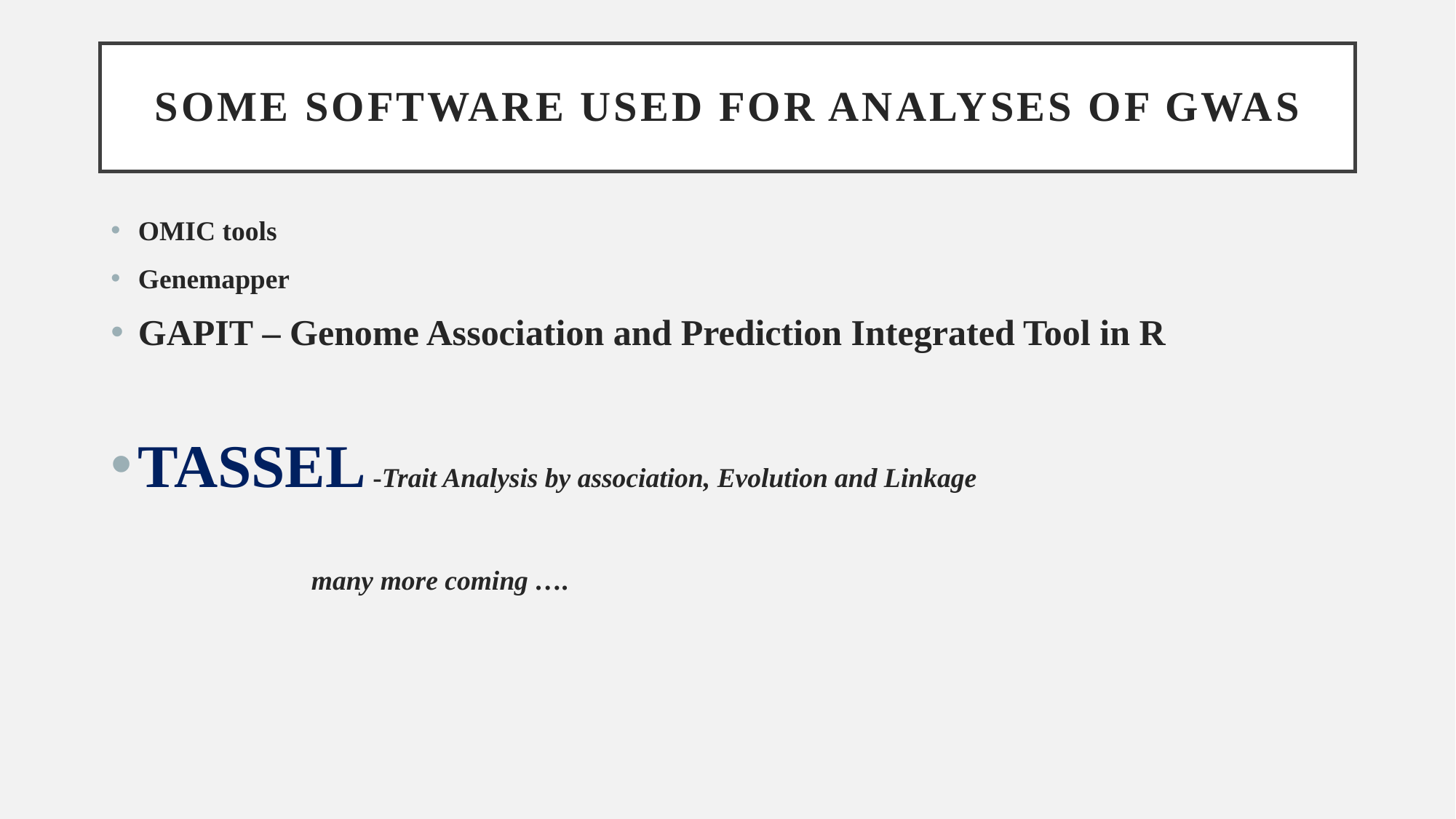

# Some software used for analyses of GWAS
OMIC tools
Genemapper
GAPIT – Genome Association and Prediction Integrated Tool in R

TASSEL -Trait Analysis by association, Evolution and Linkage

                             many more coming ….